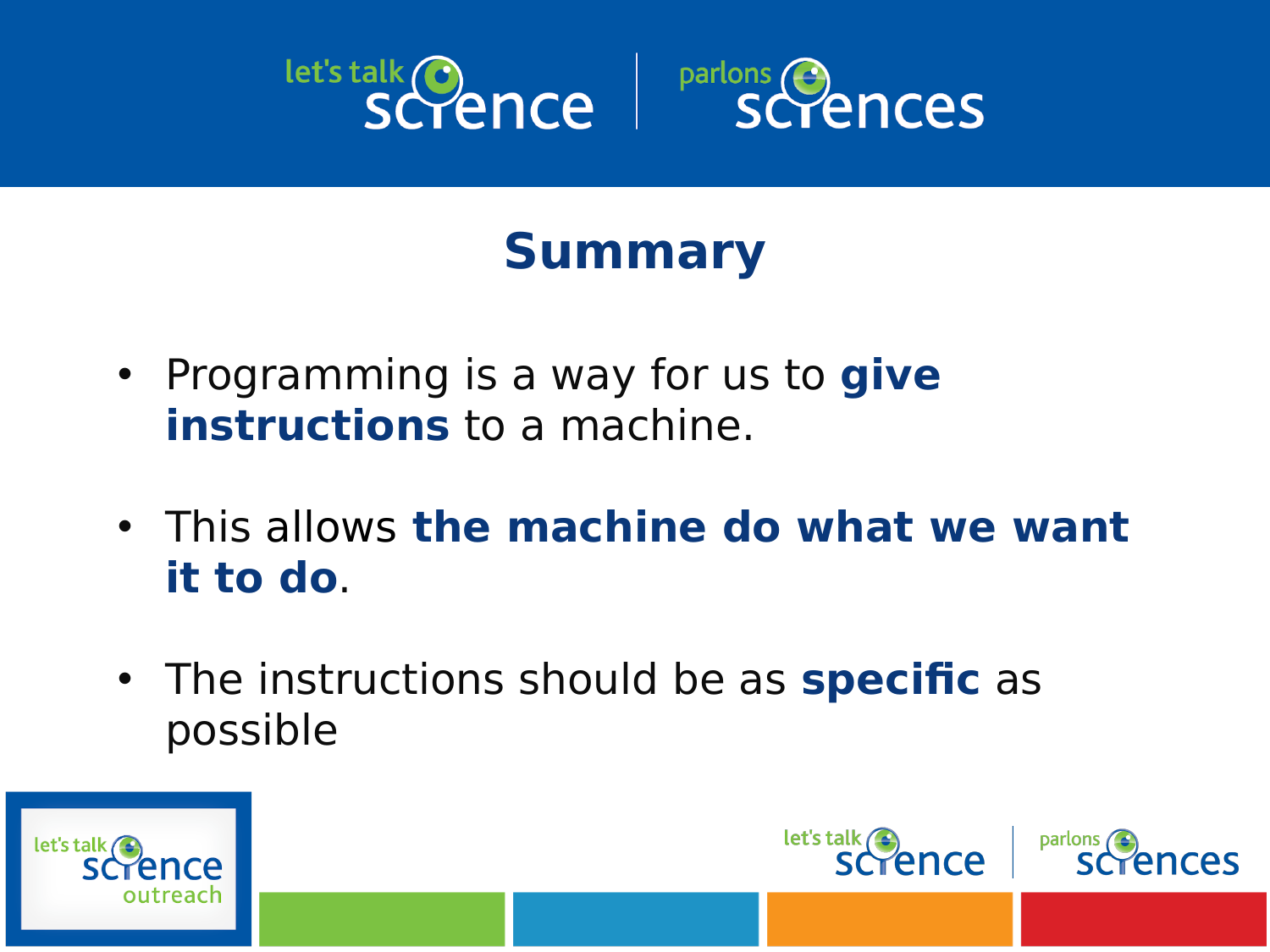

Summary
Programming is a way for us to give instructions to a machine.
This allows the machine do what we want it to do.
The instructions should be as specific as possible